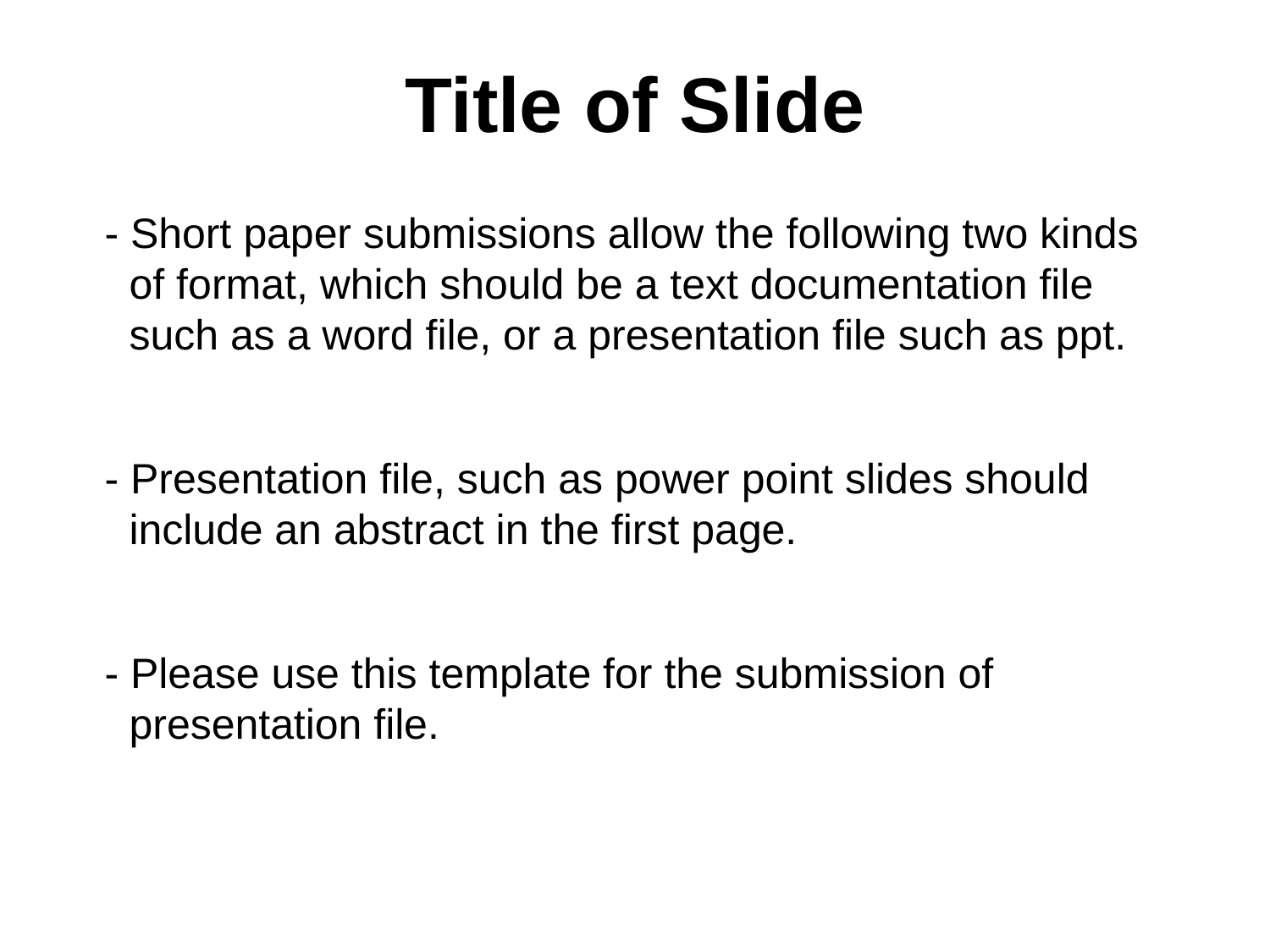

# Title of Slide
- Short paper submissions allow the following two kinds of format, which should be a text documentation file such as a word file, or a presentation file such as ppt.

- Presentation file, such as power point slides should include an abstract in the first page.

- Please use this template for the submission of presentation file.